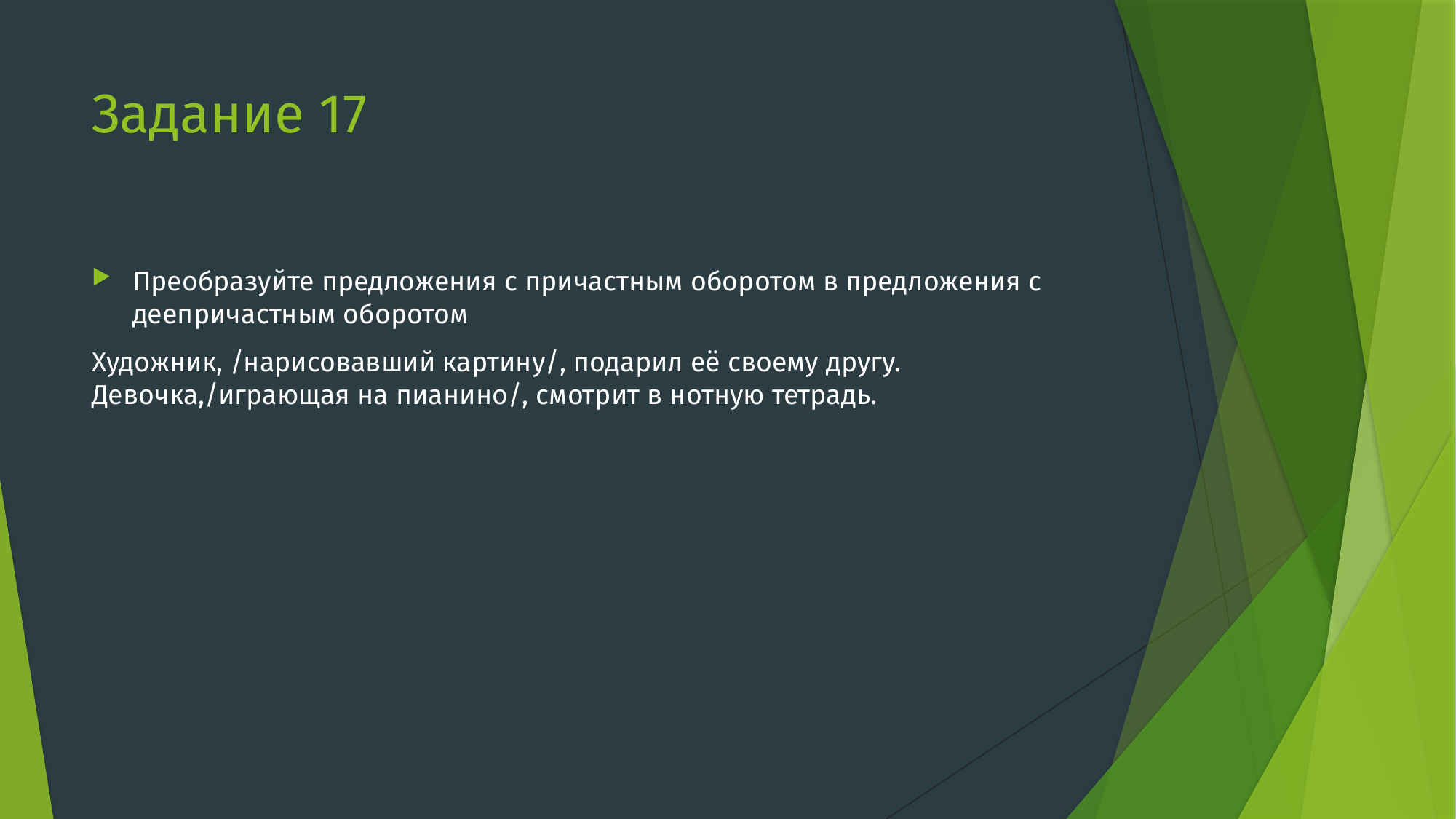

# Задание 17
Преобразуйте предложения с причастным оборотом в предложения с деепричастным оборотом
Художник, /нарисовавший картину/, подарил её своему другу.
Девочка,/играющая на пианино/, смотрит в нотную тетрадь.